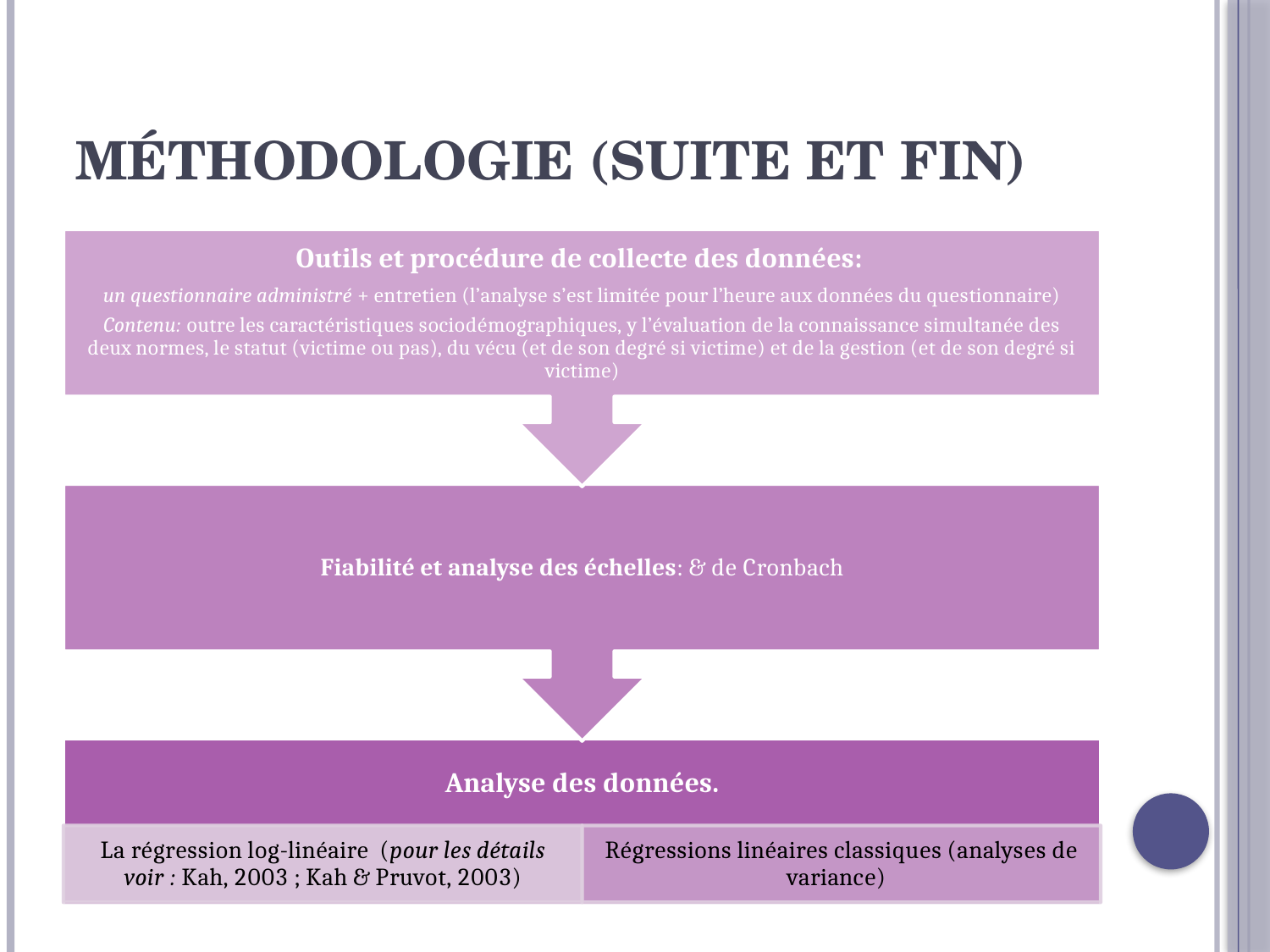

# Méthodologie (suite et fin)
Analyse des données.
La régression log-linéaire  (pour les détails voir : Kah, 2003 ; Kah & Pruvot, 2003)
Régressions linéaires classiques (analyses de variance)
Fiabilité et analyse des échelles: & de Cronbach
Outils et procédure de collecte des données:
un questionnaire administré + entretien (l’analyse s’est limitée pour l’heure aux données du questionnaire)
Contenu: outre les caractéristiques sociodémographiques, y l’évaluation de la connaissance simultanée des deux normes, le statut (victime ou pas), du vécu (et de son degré si victime) et de la gestion (et de son degré si victime)